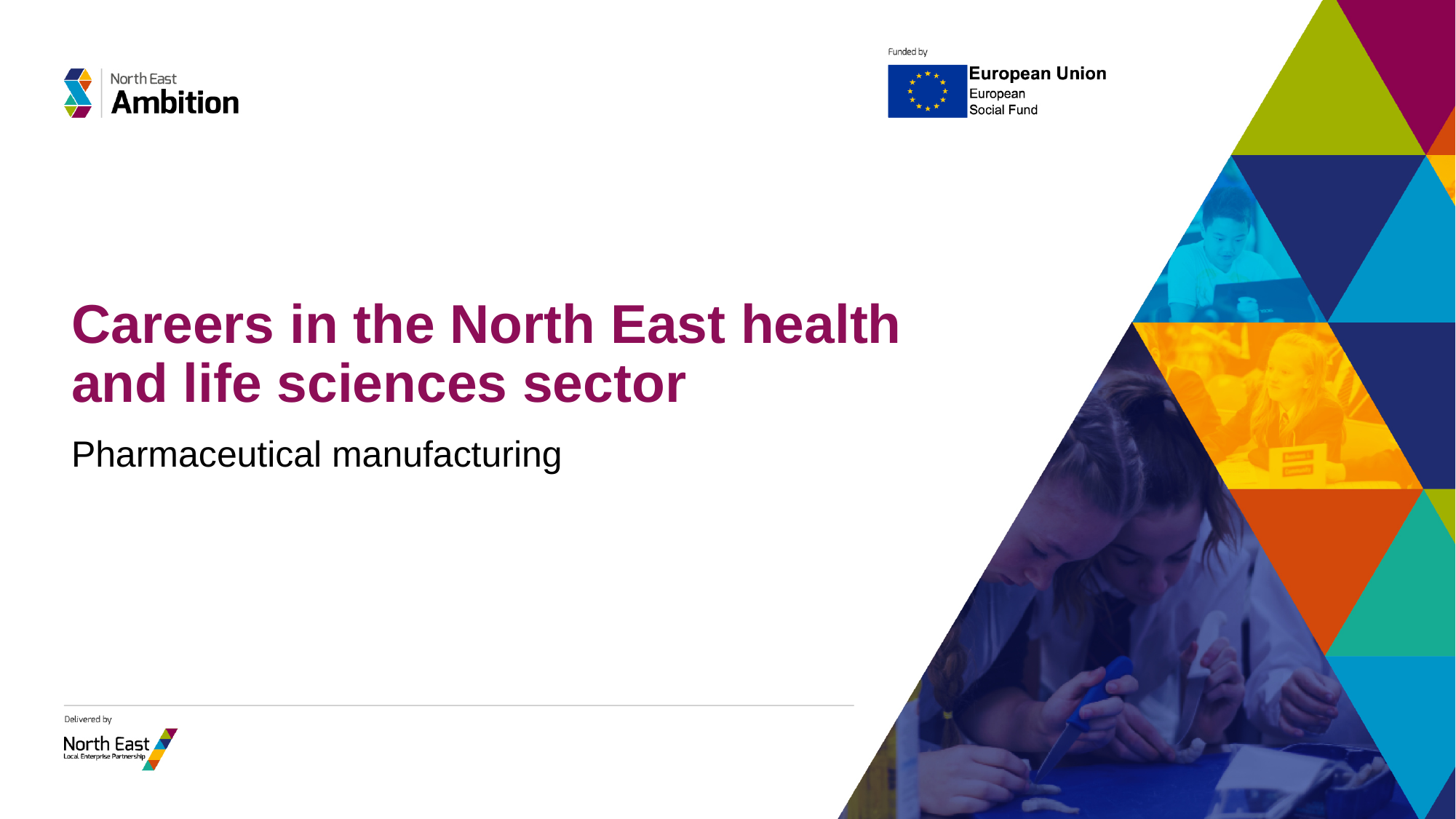

# Careers in the North East health and life sciences sector
Pharmaceutical manufacturing